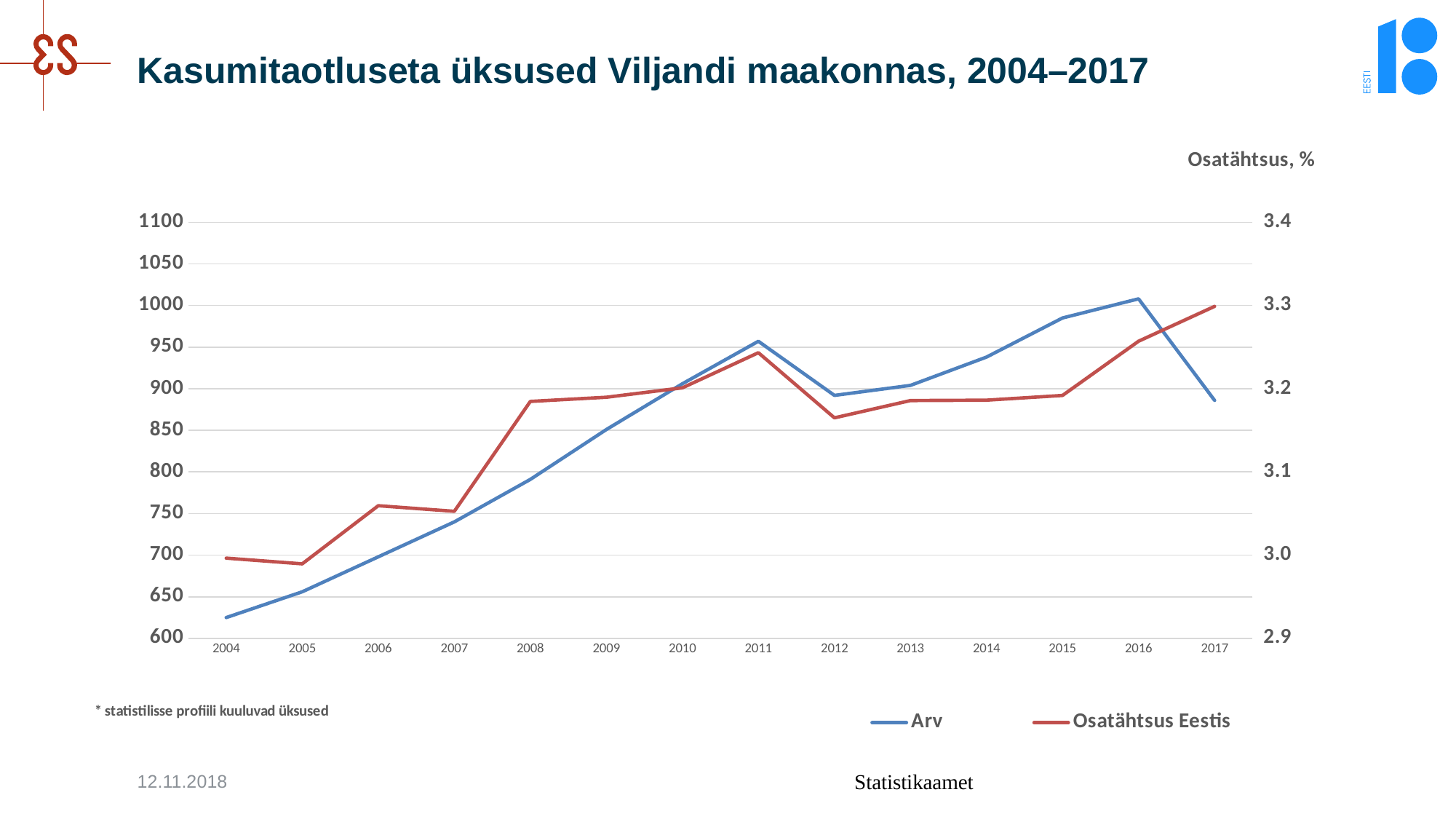

# Kasumitaotluseta üksused Viljandi maakonnas, 2004–2017

### Chart: Osatähtsus, %

| Category | Arv | Osatähtsus Eestis |
|---|---|---|
| 2004 | 625.0 | 2.9964522005944962 |
| 2005 | 656.0 | 2.989563870026888 |
| 2006 | 698.0 | 3.059390751698444 |
| 2007 | 740.0 | 3.0526793449115135 |
| 2008 | 791.0 | 3.1847646656198414 |
| 2009 | 851.0 | 3.1897747291877505 |
| 2010 | 906.0 | 3.2010740910857503 |
| 2011 | 957.0 | 3.2432982004270174 |
| 2012 | 892.0 | 3.1650285633183124 |
| 2013 | 904.0 | 3.1857908091344798 |
| 2014 | 938.0 | 3.1862495329325045 |
| 2015 | 985.0 | 3.1919375222787516 |
| 2016 | 1008.0 | 3.2570763861961995 |
| 2017 | 886.0 | 3.2989537178389248 |
12.11.2018
Statistikaamet